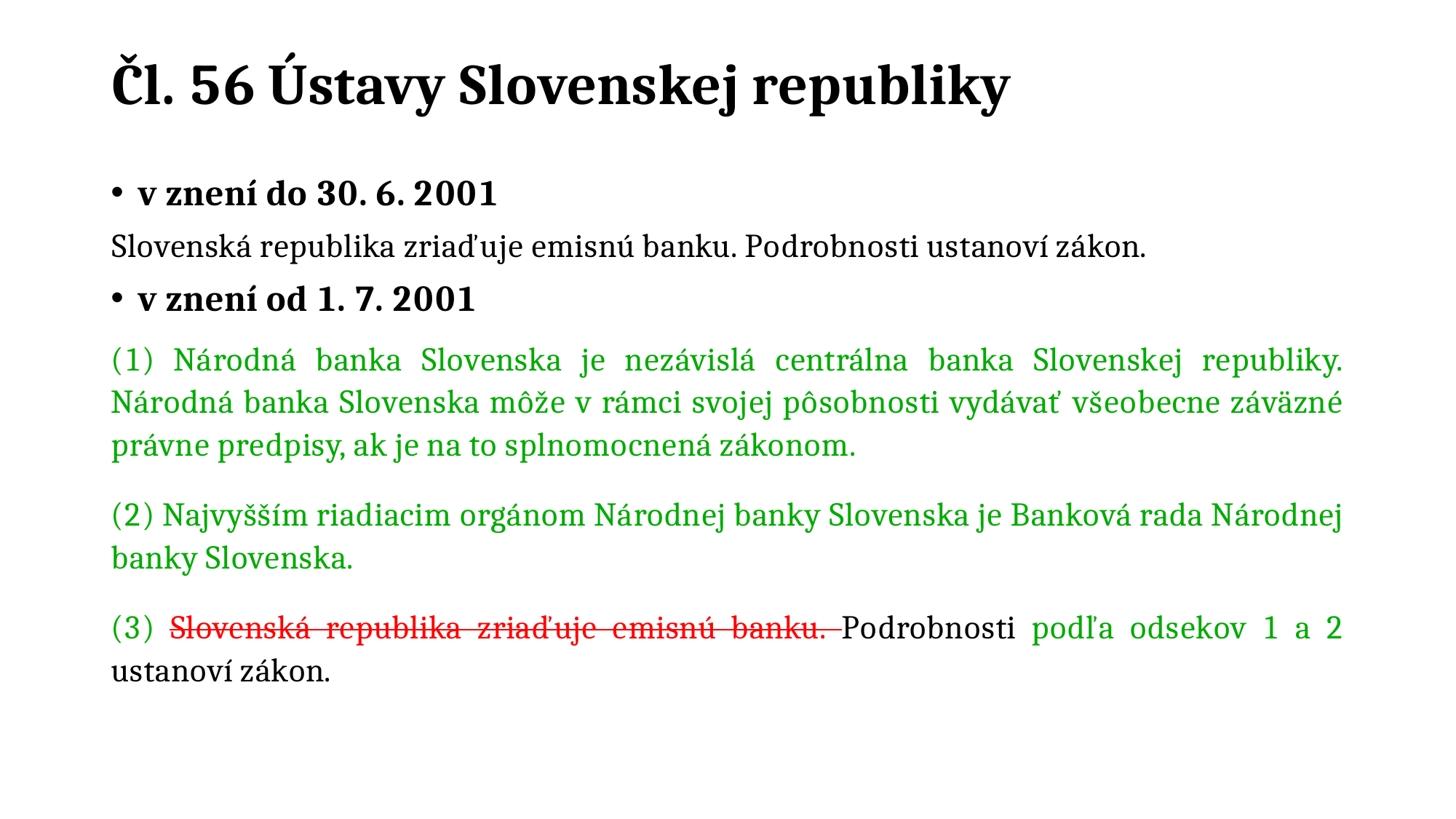

# Čl. 56 Ústavy Slovenskej republiky
v znení do 30. 6. 2001
Slovenská republika zriaďuje emisnú banku. Podrobnosti ustanoví zákon.
v znení od 1. 7. 2001
(1) Národná banka Slovenska je nezávislá centrálna banka Slovenskej republiky. Národná banka Slovenska môže v rámci svojej pôsobnosti vydávať všeobecne záväzné právne predpisy, ak je na to splnomocnená zákonom.
(2) Najvyšším riadiacim orgánom Národnej banky Slovenska je Banková rada Národnej banky Slovenska.
(3) Slovenská republika zriaďuje emisnú banku. Podrobnosti podľa odsekov 1 a 2 ustanoví zákon.